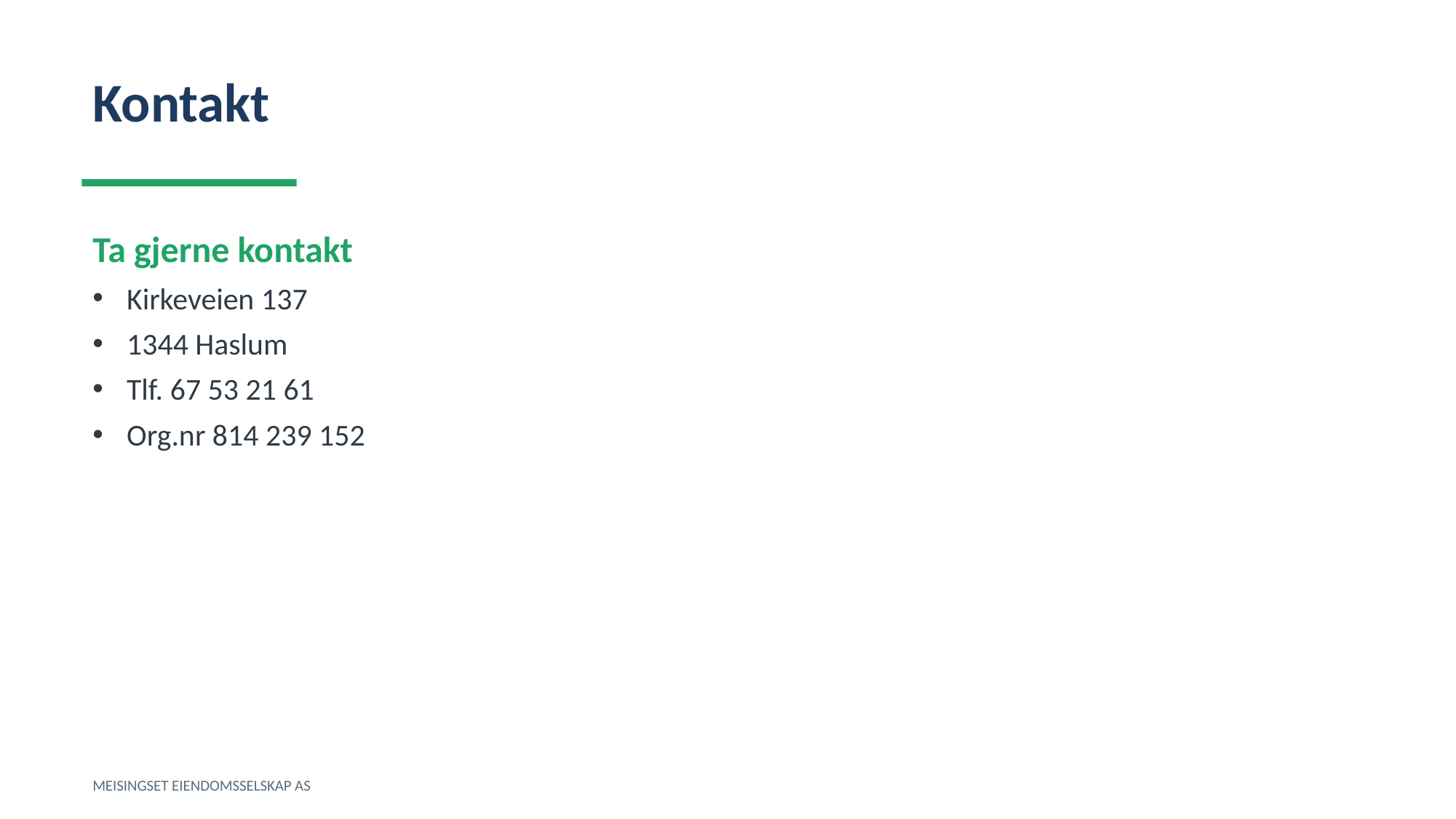

Kontakt

Ta gjerne kontakt
Kirkeveien 137
1344 Haslum
Tlf. 67 53 21 61
Org.nr 814 239 152
MEISINGSET EIENDOMSSELSKAP AS